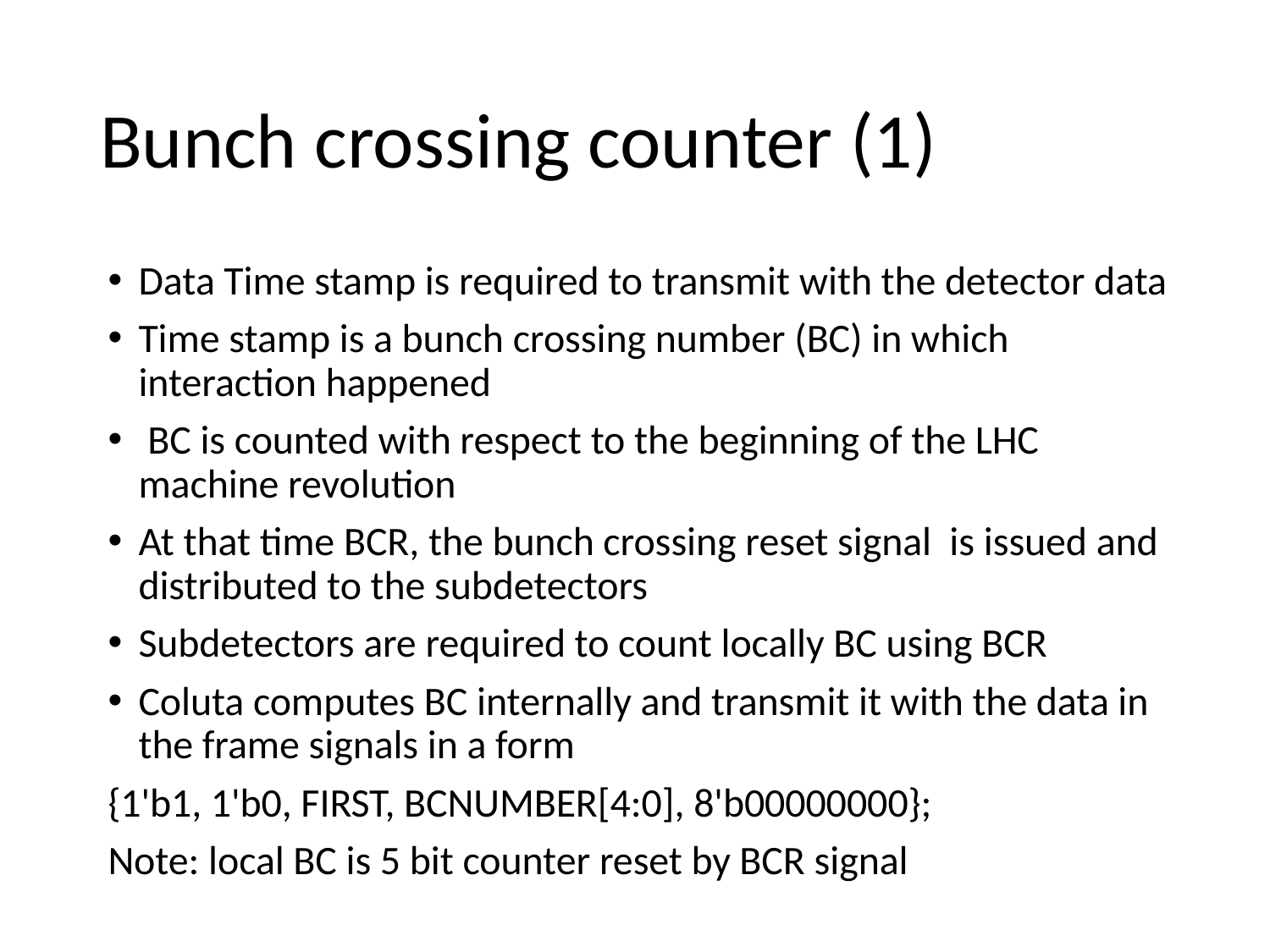

# Bunch crossing counter (1)
Data Time stamp is required to transmit with the detector data
Time stamp is a bunch crossing number (BC) in which interaction happened
 BC is counted with respect to the beginning of the LHC machine revolution
At that time BCR, the bunch crossing reset signal  is issued and distributed to the subdetectors
Subdetectors are required to count locally BC using BCR
Coluta computes BC internally and transmit it with the data in the frame signals in a form
{1'b1, 1'b0, FIRST, BCNUMBER[4:0], 8'b00000000};
Note: local BC is 5 bit counter reset by BCR signal